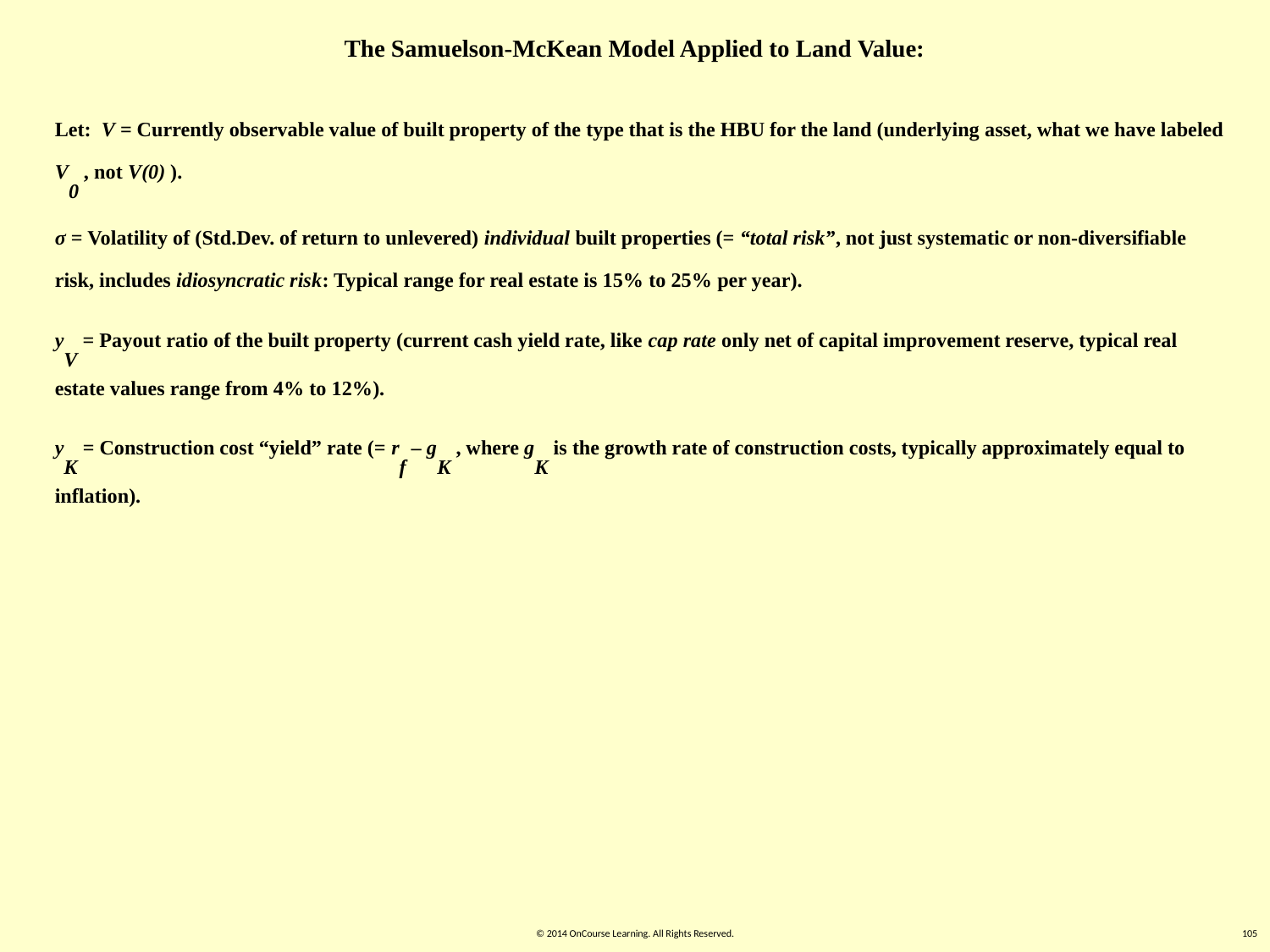

The Samuelson-McKean Model Applied to Land Value:
Let:  V = Currently observable value of built property of the type that is the HBU for the land (underlying asset, what we have labeled V0 , not V(0) ).
σ = Volatility of (Std.Dev. of return to unlevered) individual built properties (= “total risk”, not just systematic or non-diversifiable risk, includes idiosyncratic risk: Typical range for real estate is 15% to 25% per year).
yV = Payout ratio of the built property (current cash yield rate, like cap rate only net of capital improvement reserve, typical real estate values range from 4% to 12%).
yK = Construction cost “yield” rate (= rf – gK , where gK is the growth rate of construction costs, typically approximately equal to inflation).
© 2014 OnCourse Learning. All Rights Reserved.
105